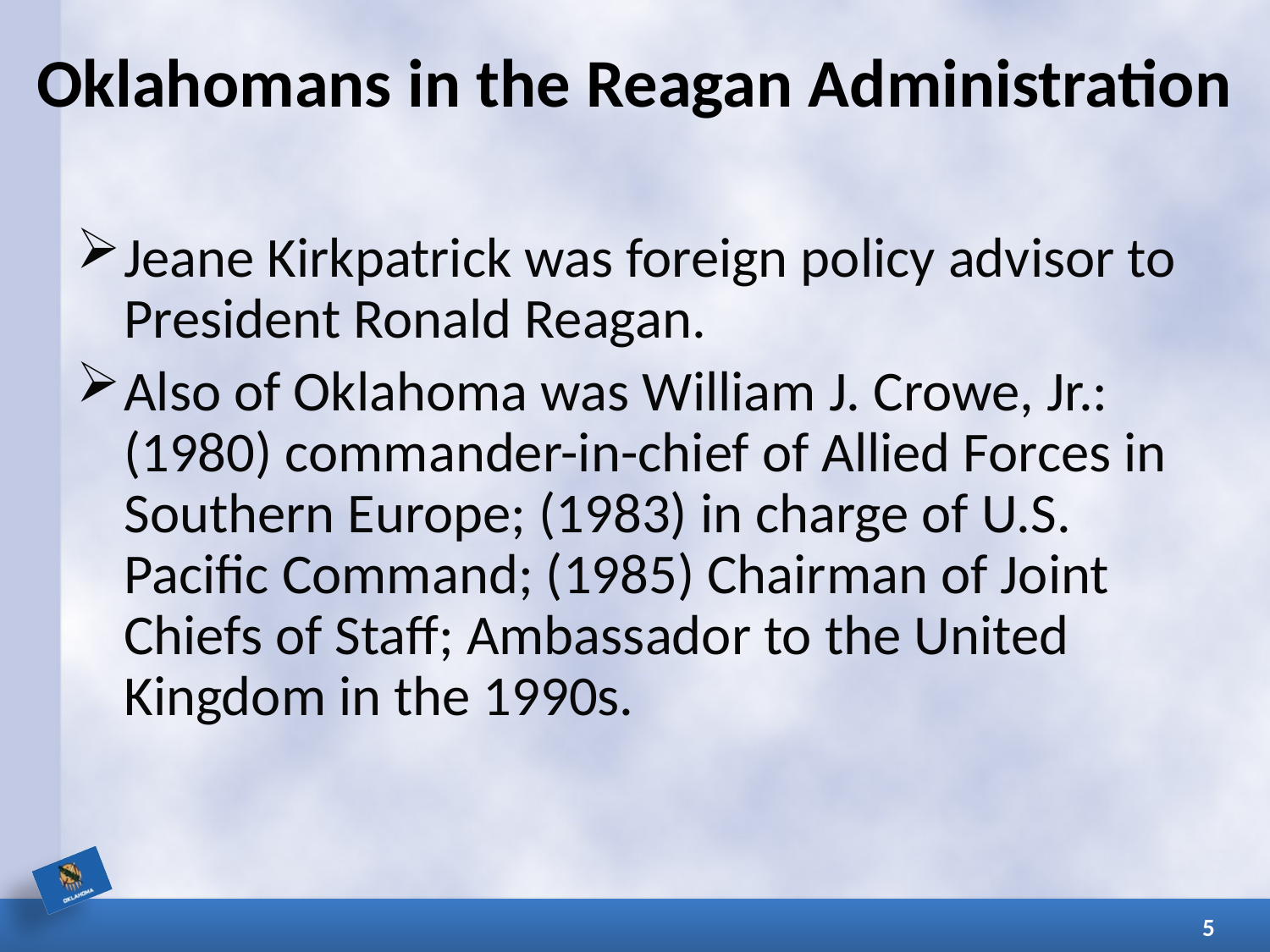

# Oklahomans in the Reagan Administration
Jeane Kirkpatrick was foreign policy advisor to President Ronald Reagan.
Also of Oklahoma was William J. Crowe, Jr.: (1980) commander-in-chief of Allied Forces in Southern Europe; (1983) in charge of U.S. Pacific Command; (1985) Chairman of Joint Chiefs of Staff; Ambassador to the United Kingdom in the 1990s.
5